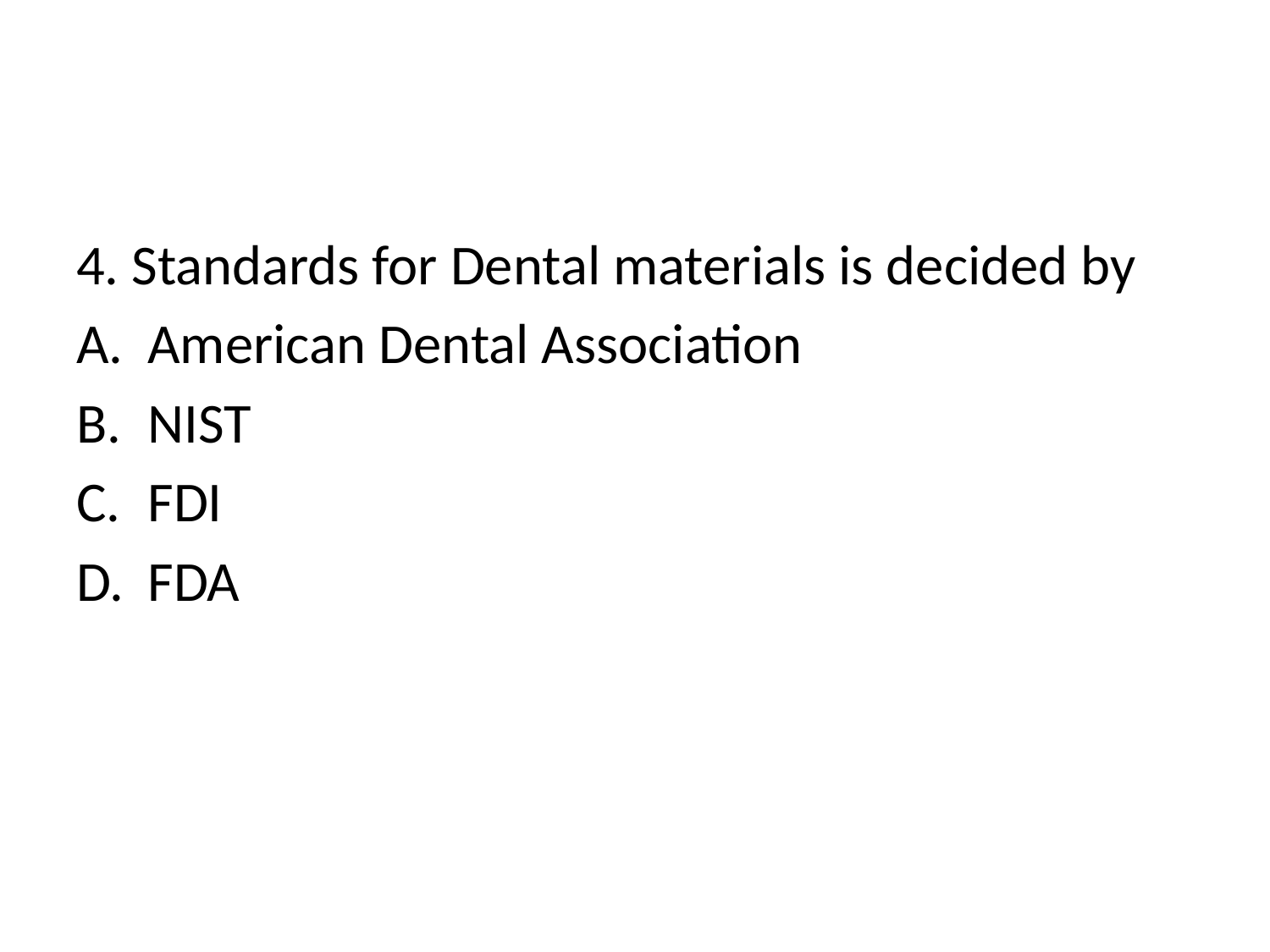

4. Standards for Dental materials is decided by
American Dental Association
NIST
FDI
FDA